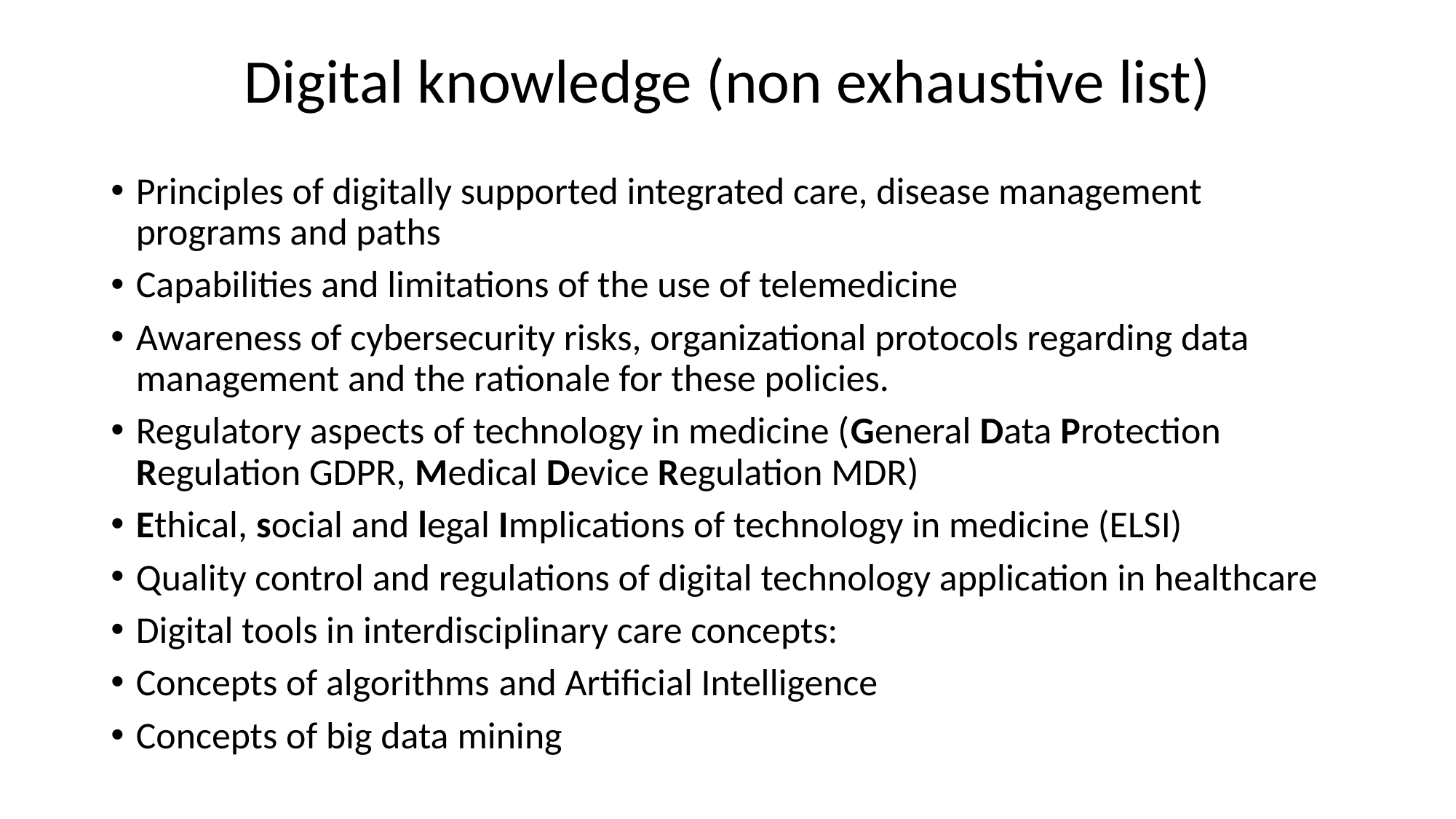

# Digital knowledge (non exhaustive list)
Principles of digitally supported integrated care, disease management programs and paths
Capabilities and limitations of the use of telemedicine
Awareness of cybersecurity risks, organizational protocols regarding data management and the rationale for these policies.
Regulatory aspects of technology in medicine (General Data Protection Regulation GDPR, Medical Device Regulation MDR)
Ethical, social and legal Implications of technology in medicine (ELSI)
Quality control and regulations of digital technology application in healthcare
Digital tools in interdisciplinary care concepts:
Concepts of algorithms and Artificial Intelligence
Concepts of big data mining